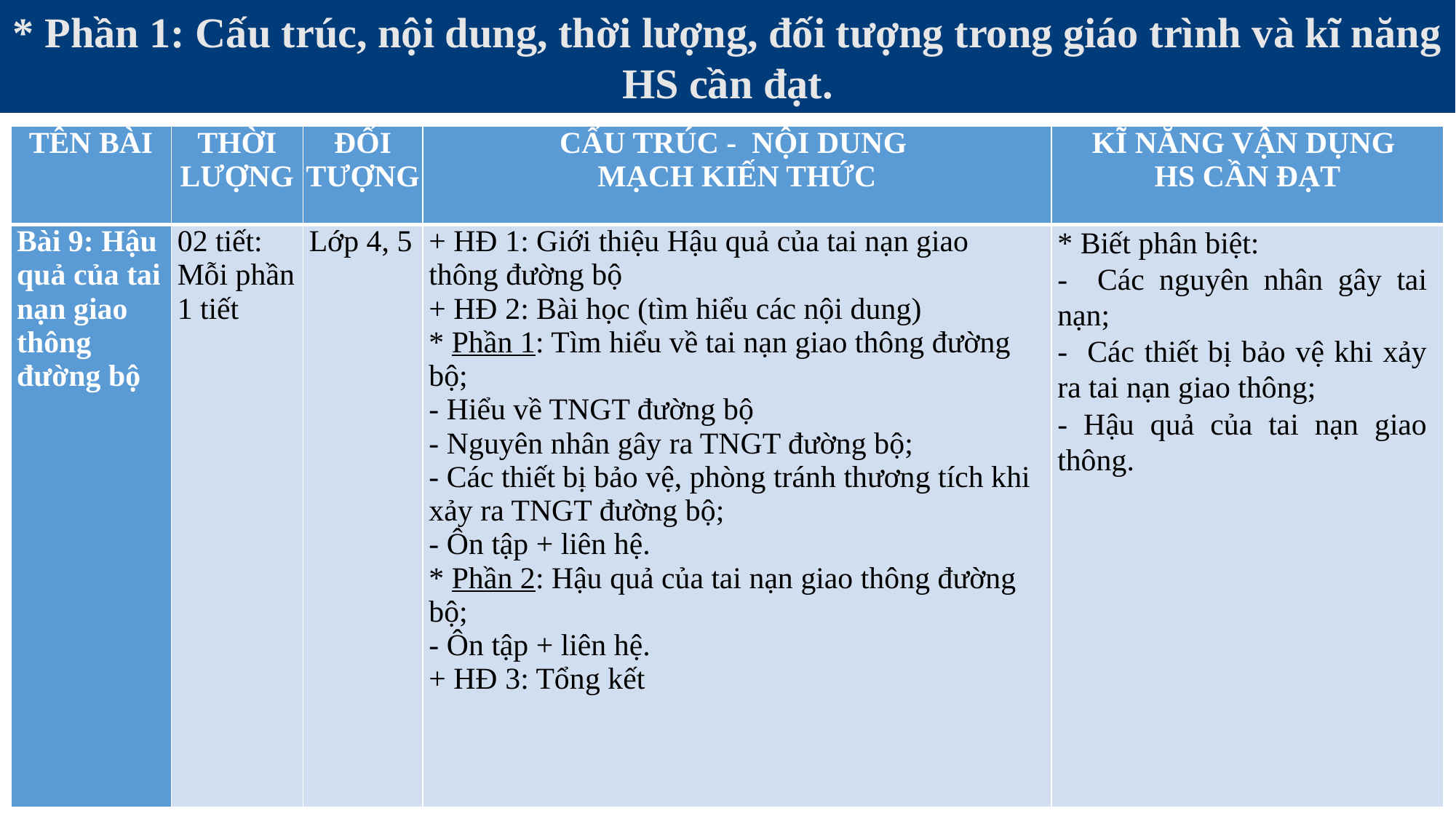

* Phần 1: Cấu trúc, nội dung, thời lượng, đối tượng trong giáo trình và kĩ năng HS cần đạt.
| TÊN BÀI | THỜI LƯỢNG | ĐỐI TƯỢNG | CẤU TRÚC - NỘI DUNG MẠCH KIẾN THỨC | KĨ NĂNG VẬN DỤNG HS CẦN ĐẠT |
| --- | --- | --- | --- | --- |
| Bài 9: Hậu quả của tai nạn giao thông đường bộ | 02 tiết: Mỗi phần 1 tiết | Lớp 4, 5 | + HĐ 1: Giới thiệu Hậu quả của tai nạn giao thông đường bộ + HĐ 2: Bài học (tìm hiểu các nội dung) \* Phần 1: Tìm hiểu về tai nạn giao thông đường bộ; - Hiểu về TNGT đường bộ - Nguyên nhân gây ra TNGT đường bộ; - Các thiết bị bảo vệ, phòng tránh thương tích khi xảy ra TNGT đường bộ; - Ôn tập + liên hệ. \* Phần 2: Hậu quả của tai nạn giao thông đường bộ; - Ôn tập + liên hệ. + HĐ 3: Tổng kết | \* Biết phân biệt: - Các nguyên nhân gây tai nạn; - Các thiết bị bảo vệ khi xảy ra tai nạn giao thông; - Hậu quả của tai nạn giao thông. |